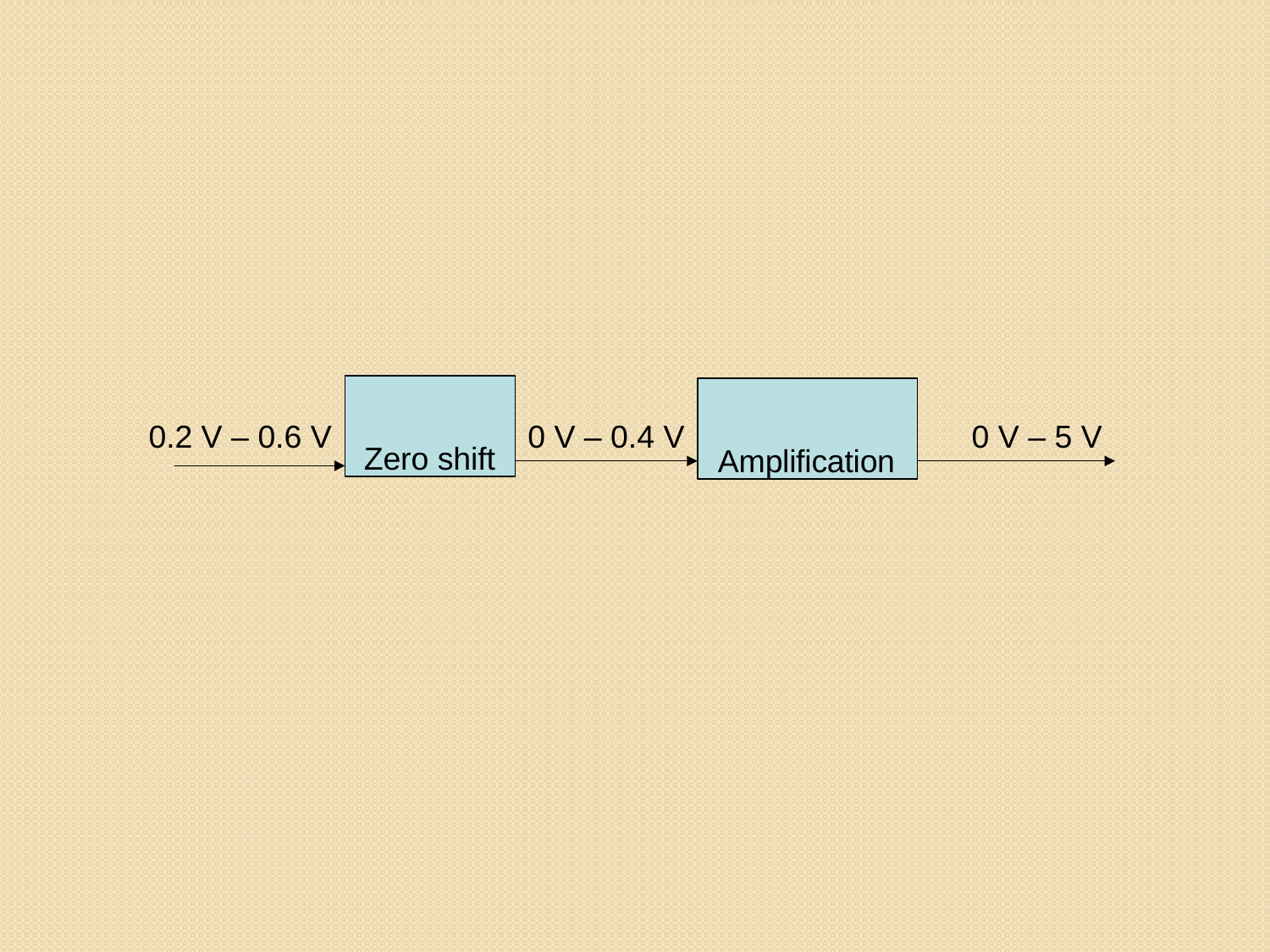

Zero shift

Amplification
0.2 V – 0.6 V
0 V – 0.4 V
0 V – 5 V

56